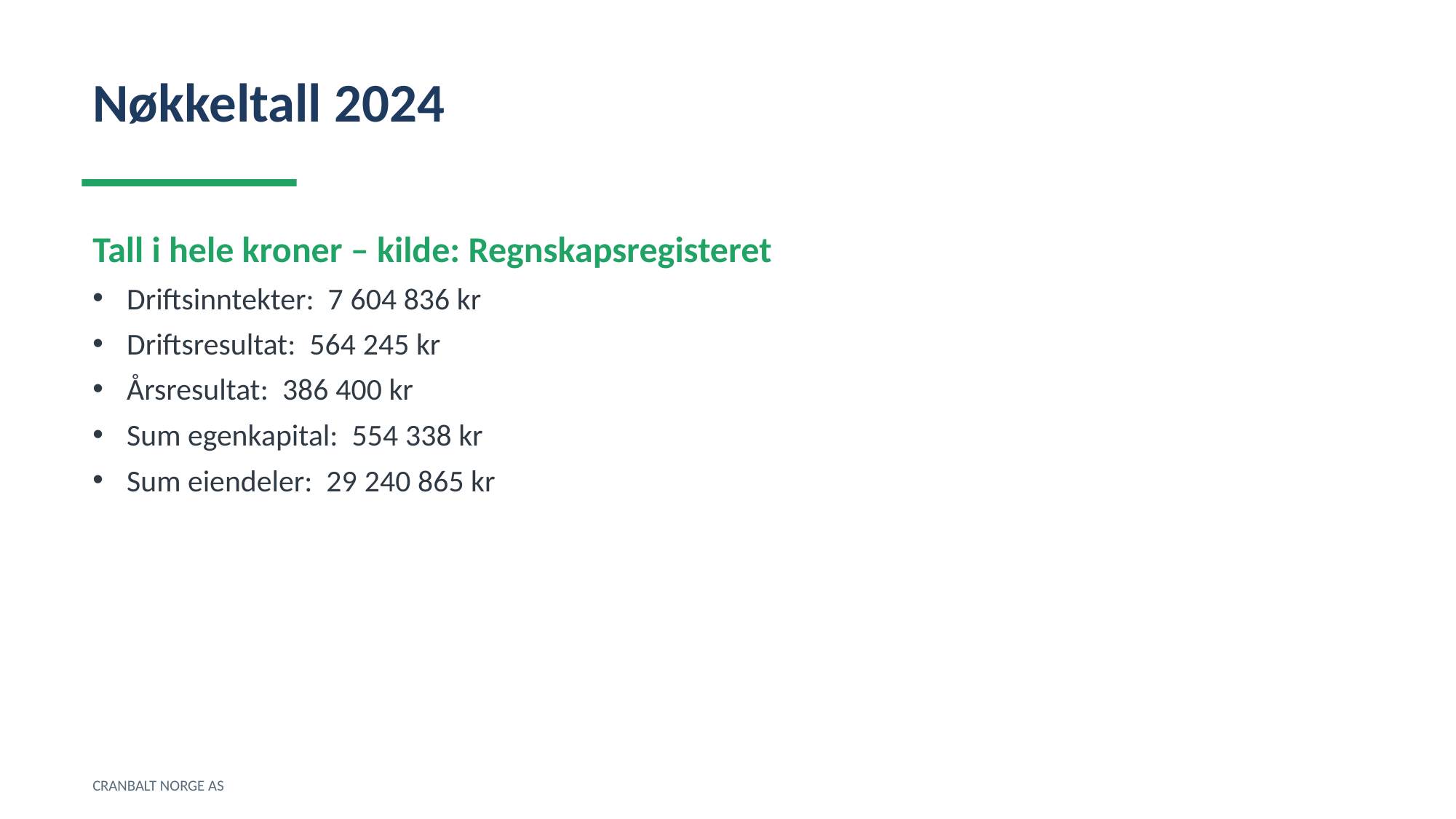

Nøkkeltall 2024

Tall i hele kroner – kilde: Regnskapsregisteret
Driftsinntekter:  7 604 836 kr
Driftsresultat:  564 245 kr
Årsresultat:  386 400 kr
Sum egenkapital:  554 338 kr
Sum eiendeler:  29 240 865 kr
CRANBALT NORGE AS